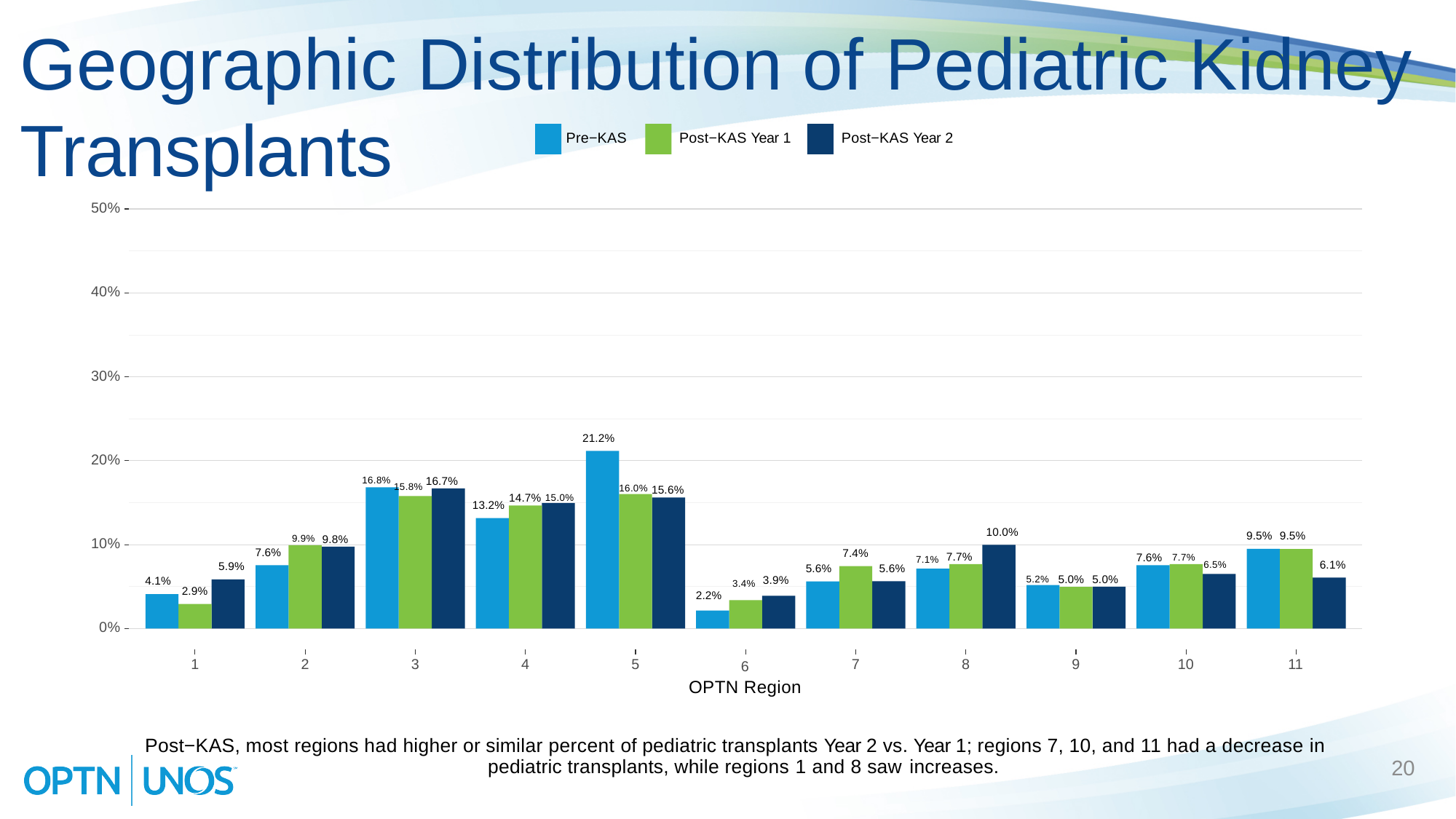

# Geographic Distribution of Pediatric Kidney Transplants

Pre−KAS	Post−KAS Year 1	Post−KAS Year 2
50%

40%

30%

21.2%
20%

16.8% 15.8% 16.7%
16.0% 15.6%
14.7% 15.0%

13.2%

10.0%
9.9%  9.8%
9.5%  9.5%
10%
7.1%  7.7%

7.6%
7.6%   7.7%  6.5%

7.4%

6.1%
5.9%
5.6%
5.6%

5.2%   5.0%  5.0%

4.1%
3.4%  3.9%
2.2%

2.9%

0%

1
2
3
4
5
7
8
9
10
11
6
OPTN Region
Post−KAS, most regions had higher or similar percent of pediatric transplants Year 2 vs. Year 1; regions 7, 10, and 11 had a decrease in  pediatric transplants, while regions 1 and 8 saw increases.
20